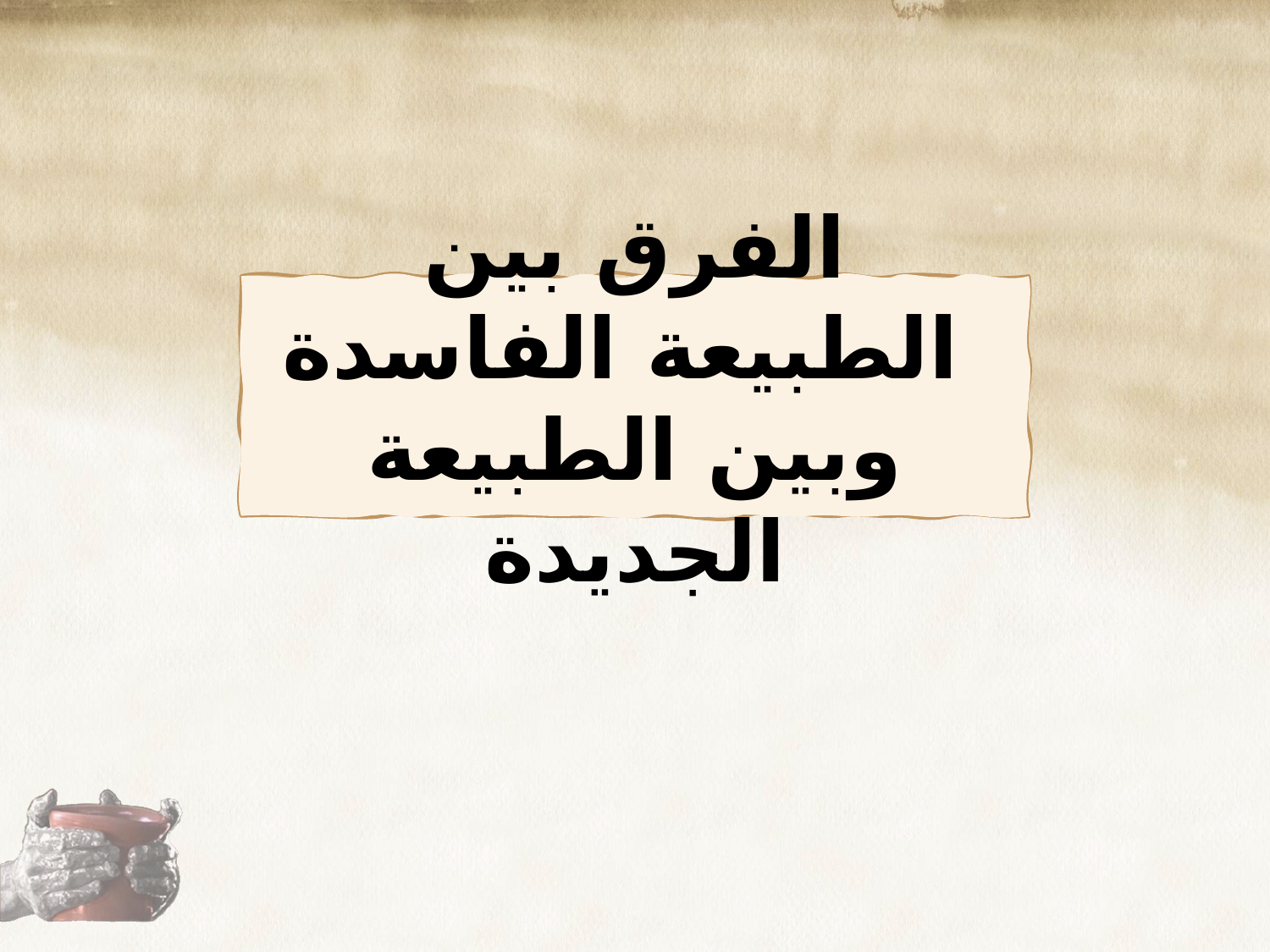

الفرق بين
 الطبيعة الفاسدة وبين الطبيعة الجديدة